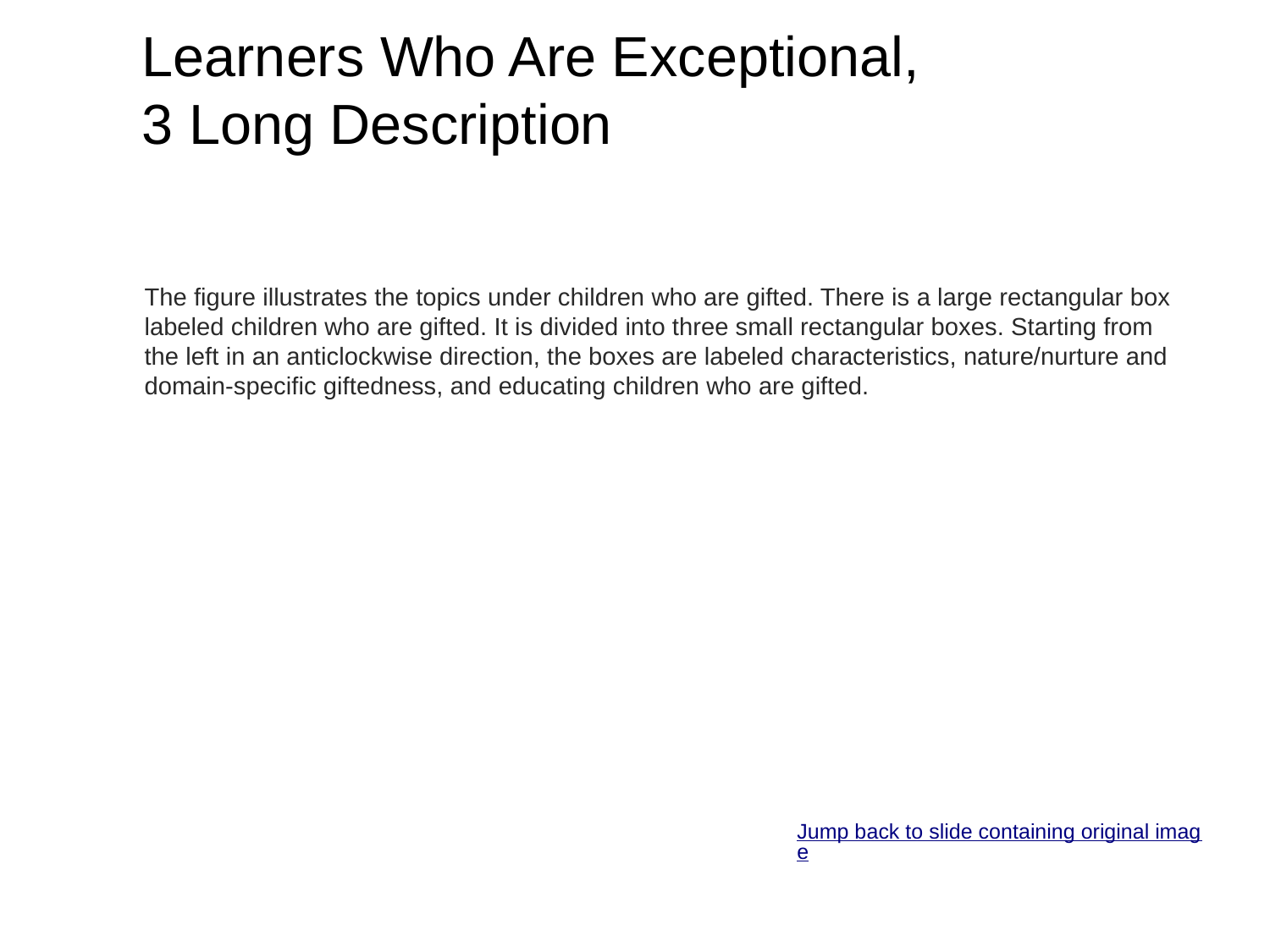

# Learners Who Are Exceptional, 3 Long Description
The figure illustrates the topics under children who are gifted. There is a large rectangular box labeled children who are gifted. It is divided into three small rectangular boxes. Starting from the left in an anticlockwise direction, the boxes are labeled characteristics, nature/nurture and domain-specific giftedness, and educating children who are gifted.
Jump back to slide containing original image